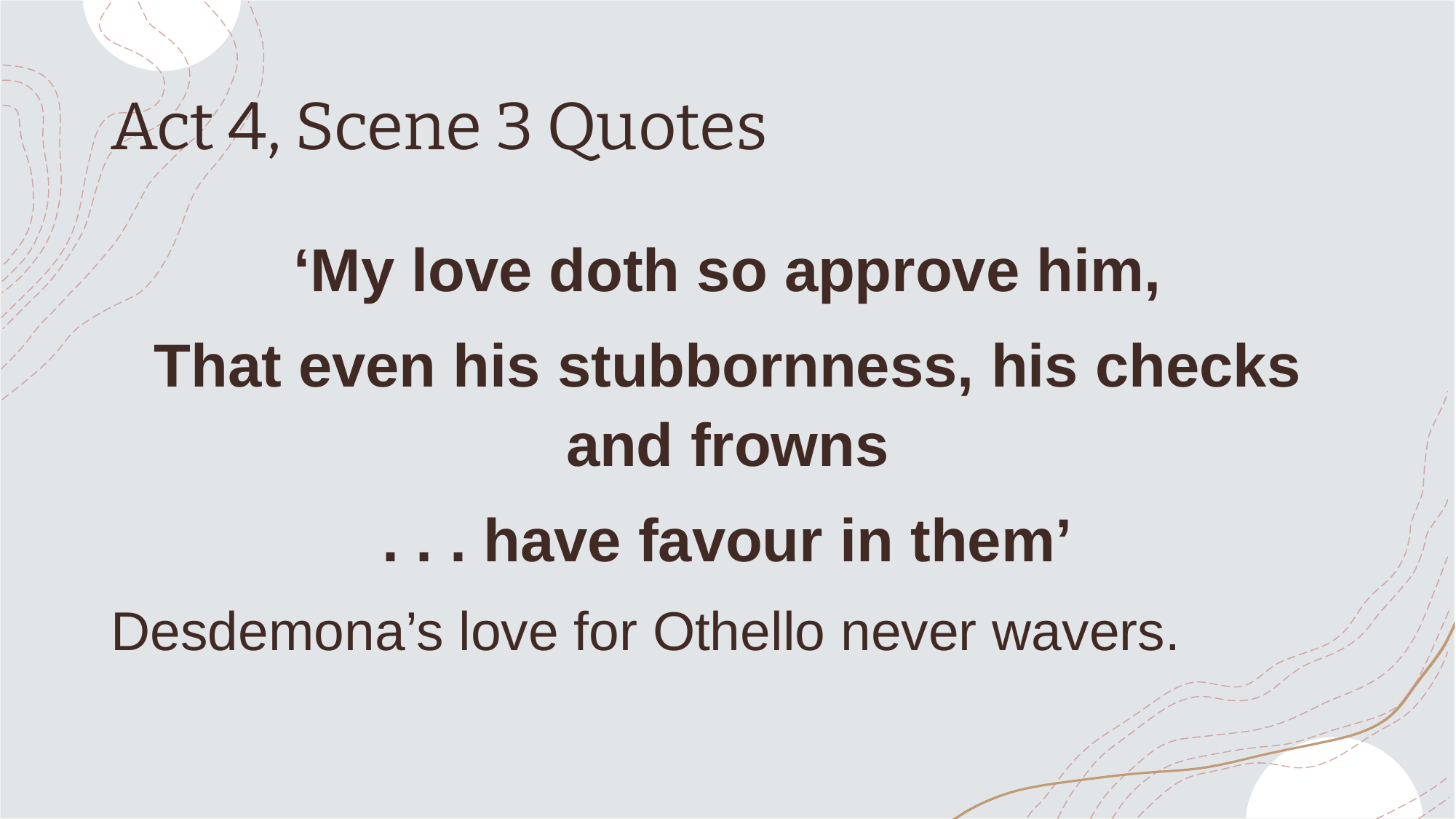

# Act 4, Scene 3 Quotes
‘My love doth so approve him,
That even his stubbornness, his checks and frowns
. . . have favour in them’
Desdemona’s love for Othello never wavers.